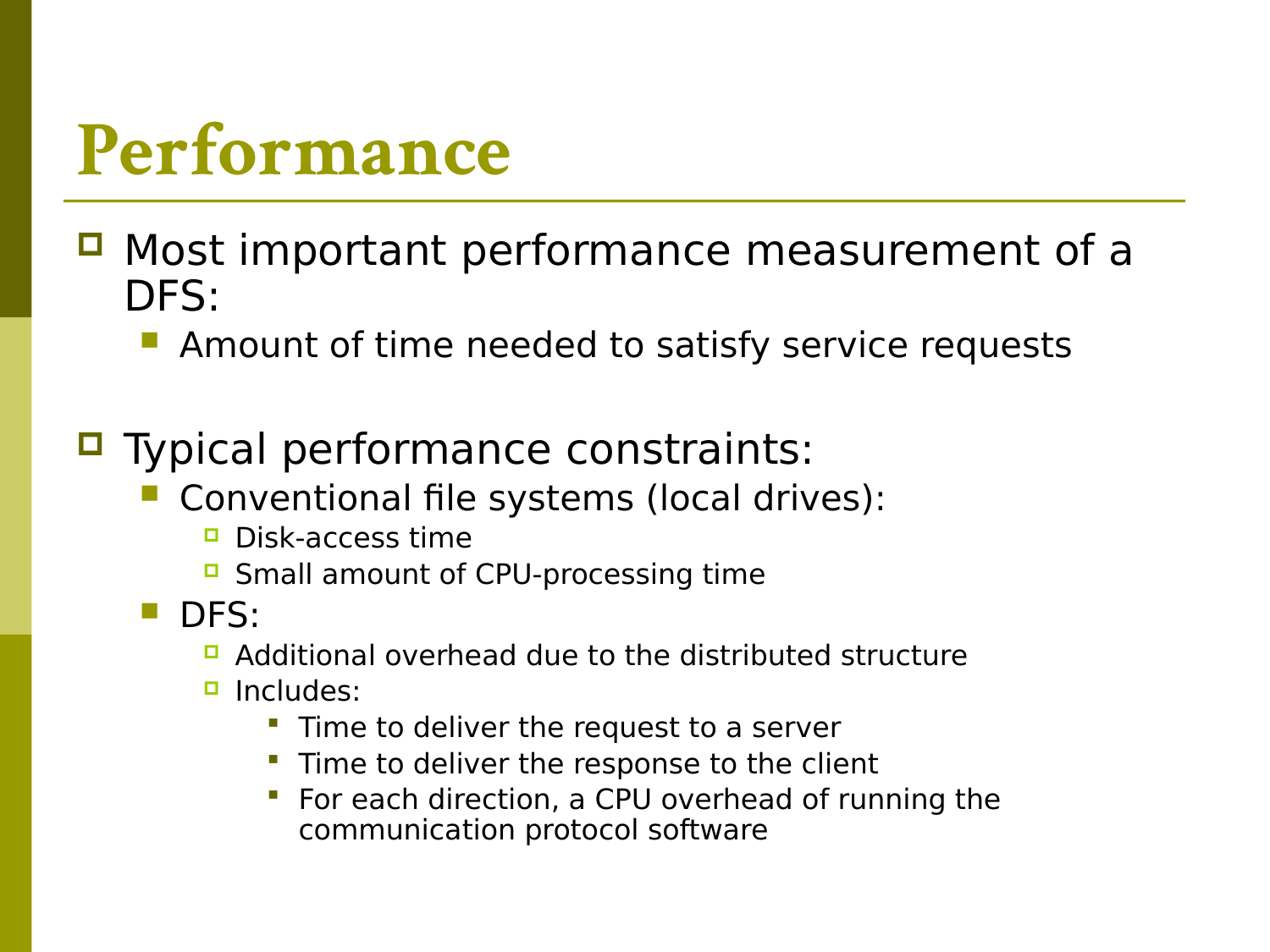

# Performance
Most important performance measurement of a DFS:
Amount of time needed to satisfy service requests

Typical performance constraints:
Conventional file systems (local drives):
Disk-access time
Small amount of CPU-processing time
DFS:
Additional overhead due to the distributed structure
Includes:
Time to deliver the request to a server
Time to deliver the response to the client
For each direction, a CPU overhead of running the communication protocol software